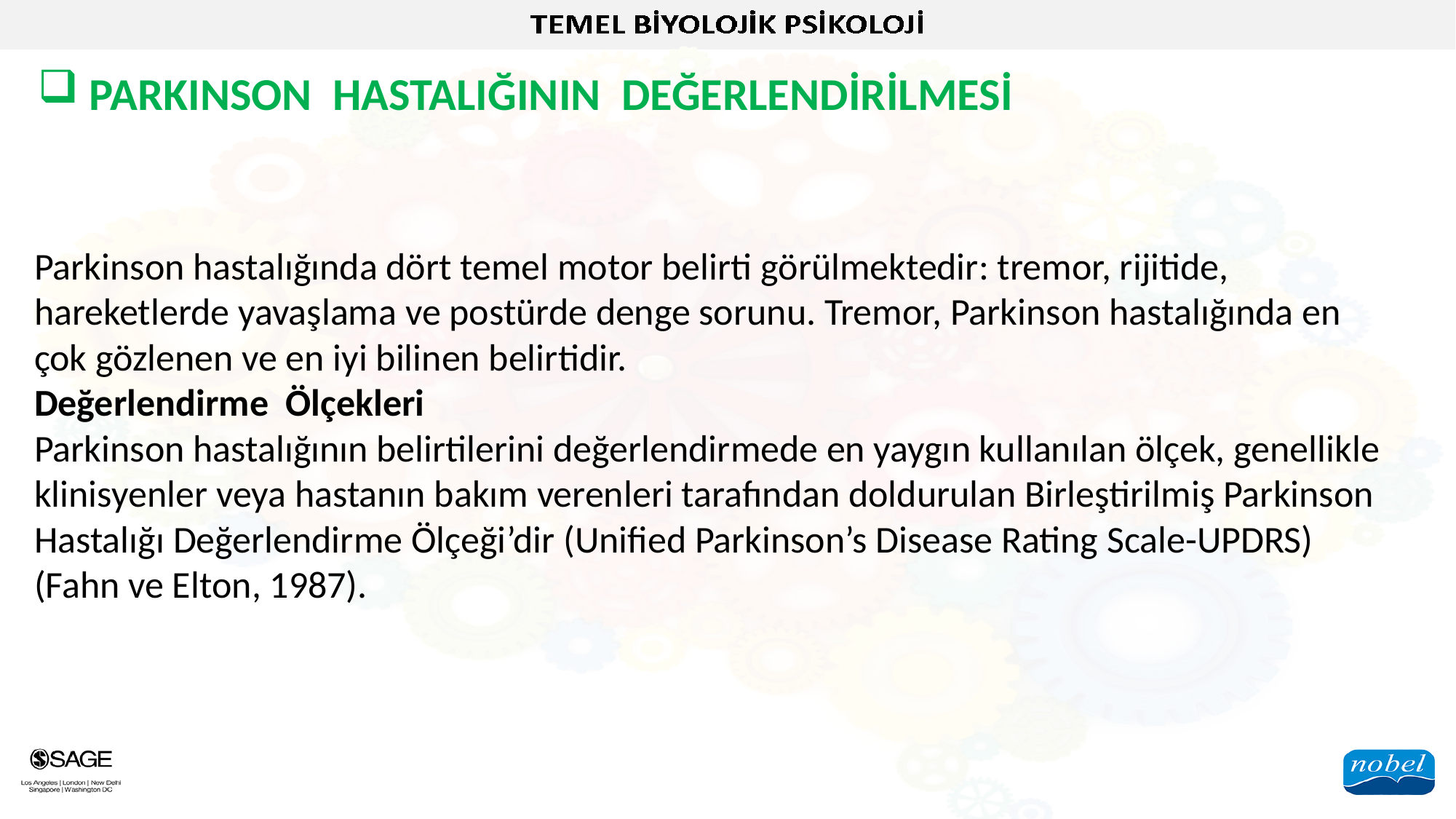

PARKINSON  HASTALIĞININ  DEĞERLENDİRİLMESİ
Parkinson hastalığında dört temel motor belirti görülmektedir: tremor, rijitide, hareketlerde yavaşlama ve postürde denge sorunu. Tremor, Parkinson hastalığında en çok gözlenen ve en iyi bilinen belirtidir.
Değerlendirme  Ölçekleri
Parkinson hastalığının belirtilerini değerlendirmede en yaygın kullanılan ölçek, genellikle klinisyenler veya hastanın bakım verenleri tarafından doldurulan Birleştirilmiş Parkinson Hastalığı Değerlendirme Ölçeği’dir (Unified Parkinson’s Disease Rating Scale-UPDRS) (Fahn ve Elton, 1987).